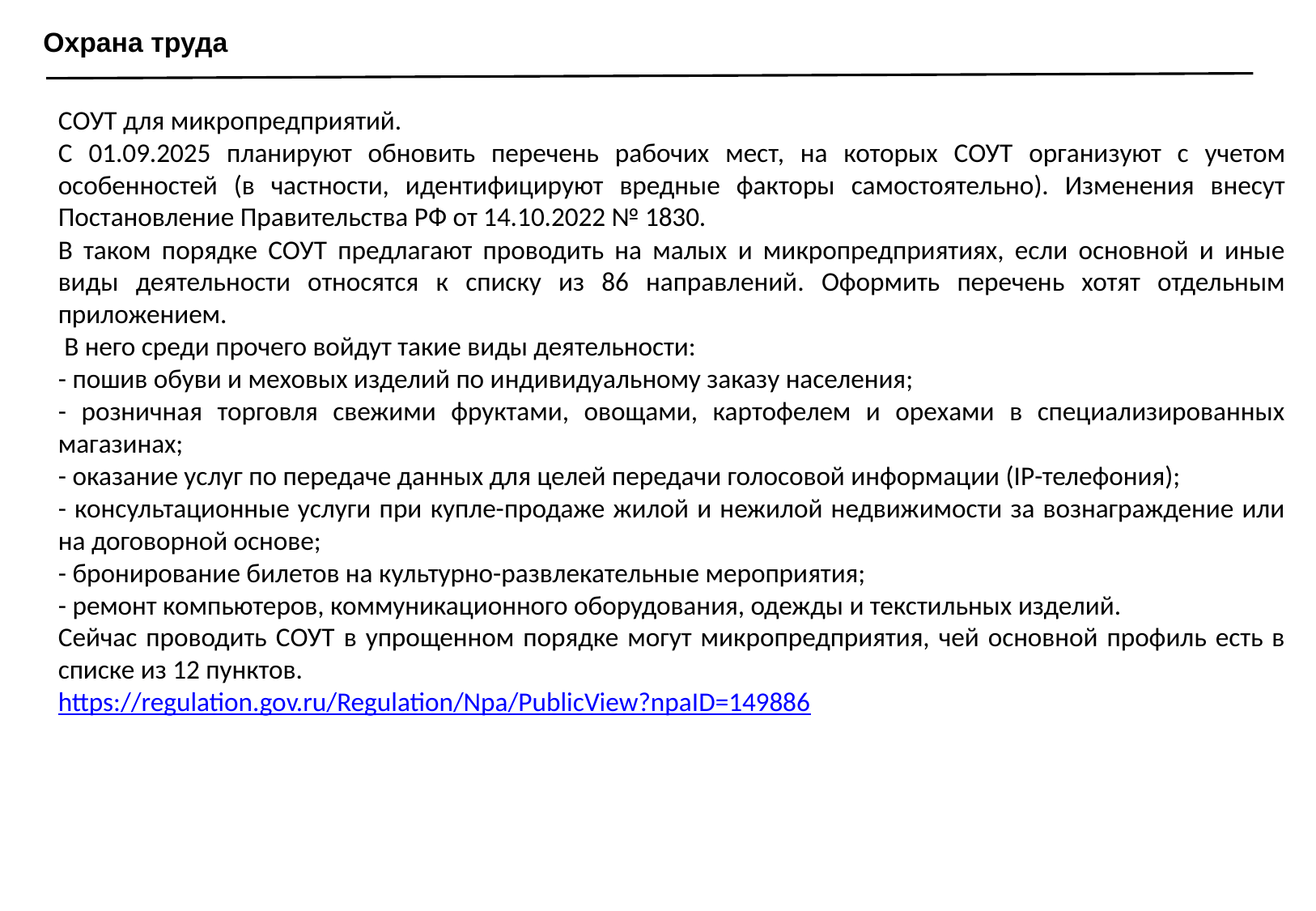

Охрана труда
СОУТ для микропредприятий.
С 01.09.2025 планируют обновить перечень рабочих мест, на которых СОУТ организуют с учетом особенностей (в частности, идентифицируют вредные факторы самостоятельно). Изменения внесут Постановление Правительства РФ от 14.10.2022 № 1830.
В таком порядке СОУТ предлагают проводить на малых и микропредприятиях, если основной и иные виды деятельности относятся к списку из 86 направлений. Оформить перечень хотят отдельным приложением.
 В него среди прочего войдут такие виды деятельности:
- пошив обуви и меховых изделий по индивидуальному заказу населения;
- розничная торговля свежими фруктами, овощами, картофелем и орехами в специализированных магазинах;
- оказание услуг по передаче данных для целей передачи голосовой информации (IР-телефония);
- консультационные услуги при купле-продаже жилой и нежилой недвижимости за вознаграждение или на договорной основе;
- бронирование билетов на культурно-развлекательные мероприятия;
- ремонт компьютеров, коммуникационного оборудования, одежды и текстильных изделий.
Сейчас проводить СОУТ в упрощенном порядке могут микропредприятия, чей основной профиль есть в списке из 12 пунктов.
https://regulation.gov.ru/Regulation/Npa/PublicView?npaID=149886